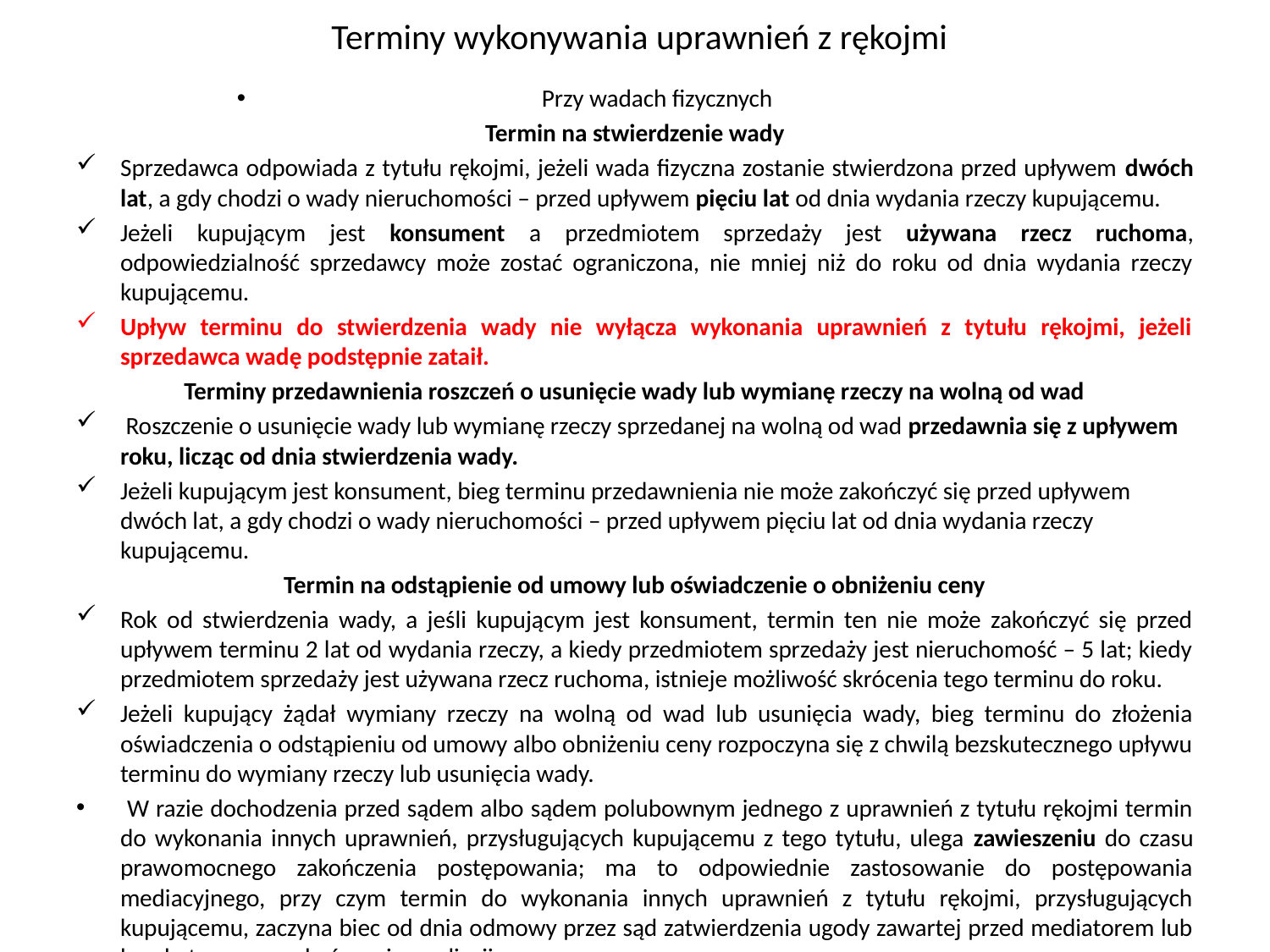

# Terminy wykonywania uprawnień z rękojmi
Przy wadach fizycznych
Termin na stwierdzenie wady
Sprzedawca odpowiada z tytułu rękojmi, jeżeli wada fizyczna zostanie stwierdzona przed upływem dwóch lat, a gdy chodzi o wady nieruchomości – przed upływem pięciu lat od dnia wydania rzeczy kupującemu.
Jeżeli kupującym jest konsument a przedmiotem sprzedaży jest używana rzecz ruchoma, odpowiedzialność sprzedawcy może zostać ograniczona, nie mniej niż do roku od dnia wydania rzeczy kupującemu.
Upływ terminu do stwierdzenia wady nie wyłącza wykonania uprawnień z tytułu rękojmi, jeżeli sprzedawca wadę podstępnie zataił.
Terminy przedawnienia roszczeń o usunięcie wady lub wymianę rzeczy na wolną od wad
 Roszczenie o usunięcie wady lub wymianę rzeczy sprzedanej na wolną od wad przedawnia się z upływem roku, licząc od dnia stwierdzenia wady.
Jeżeli kupującym jest konsument, bieg terminu przedawnienia nie może zakończyć się przed upływem dwóch lat, a gdy chodzi o wady nieruchomości – przed upływem pięciu lat od dnia wydania rzeczy kupującemu.
Termin na odstąpienie od umowy lub oświadczenie o obniżeniu ceny
Rok od stwierdzenia wady, a jeśli kupującym jest konsument, termin ten nie może zakończyć się przed upływem terminu 2 lat od wydania rzeczy, a kiedy przedmiotem sprzedaży jest nieruchomość – 5 lat; kiedy przedmiotem sprzedaży jest używana rzecz ruchoma, istnieje możliwość skrócenia tego terminu do roku.
Jeżeli kupujący żądał wymiany rzeczy na wolną od wad lub usunięcia wady, bieg terminu do złożenia oświadczenia o odstąpieniu od umowy albo obniżeniu ceny rozpoczyna się z chwilą bezskutecznego upływu terminu do wymiany rzeczy lub usunięcia wady.
 W razie dochodzenia przed sądem albo sądem polubownym jednego z uprawnień z tytułu rękojmi termin do wykonania innych uprawnień, przysługujących kupującemu z tego tytułu, ulega zawieszeniu do czasu prawomocnego zakończenia postępowania; ma to odpowiednie zastosowanie do postępowania mediacyjnego, przy czym termin do wykonania innych uprawnień z tytułu rękojmi, przysługujących kupującemu, zaczyna biec od dnia odmowy przez sąd zatwierdzenia ugody zawartej przed mediatorem lub bezskutecznego zakończenia mediacji.